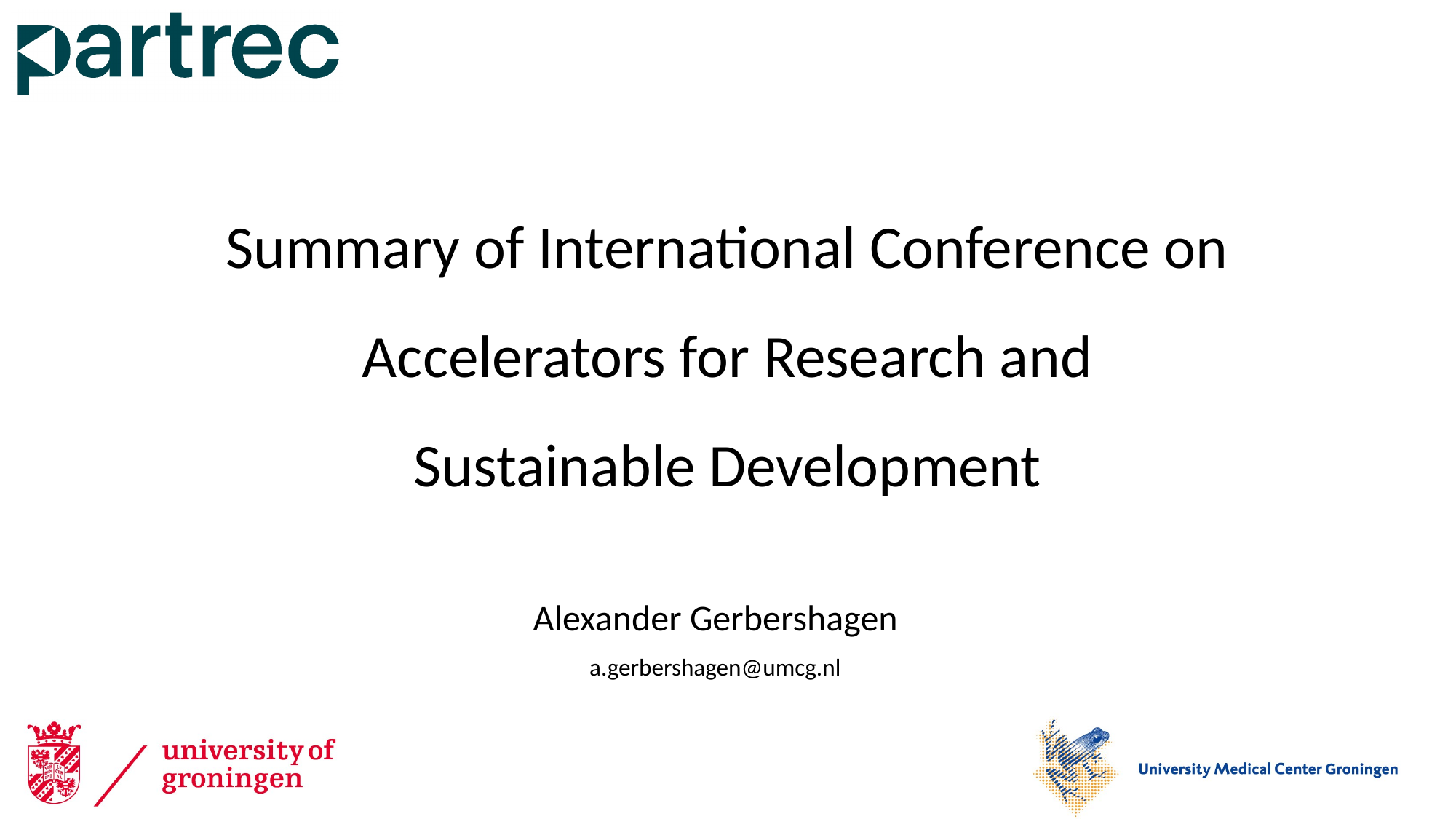

# Summary of International Conference on Accelerators for Research and Sustainable Development
Alexander Gerbershagen
a.gerbershagen@umcg.nl